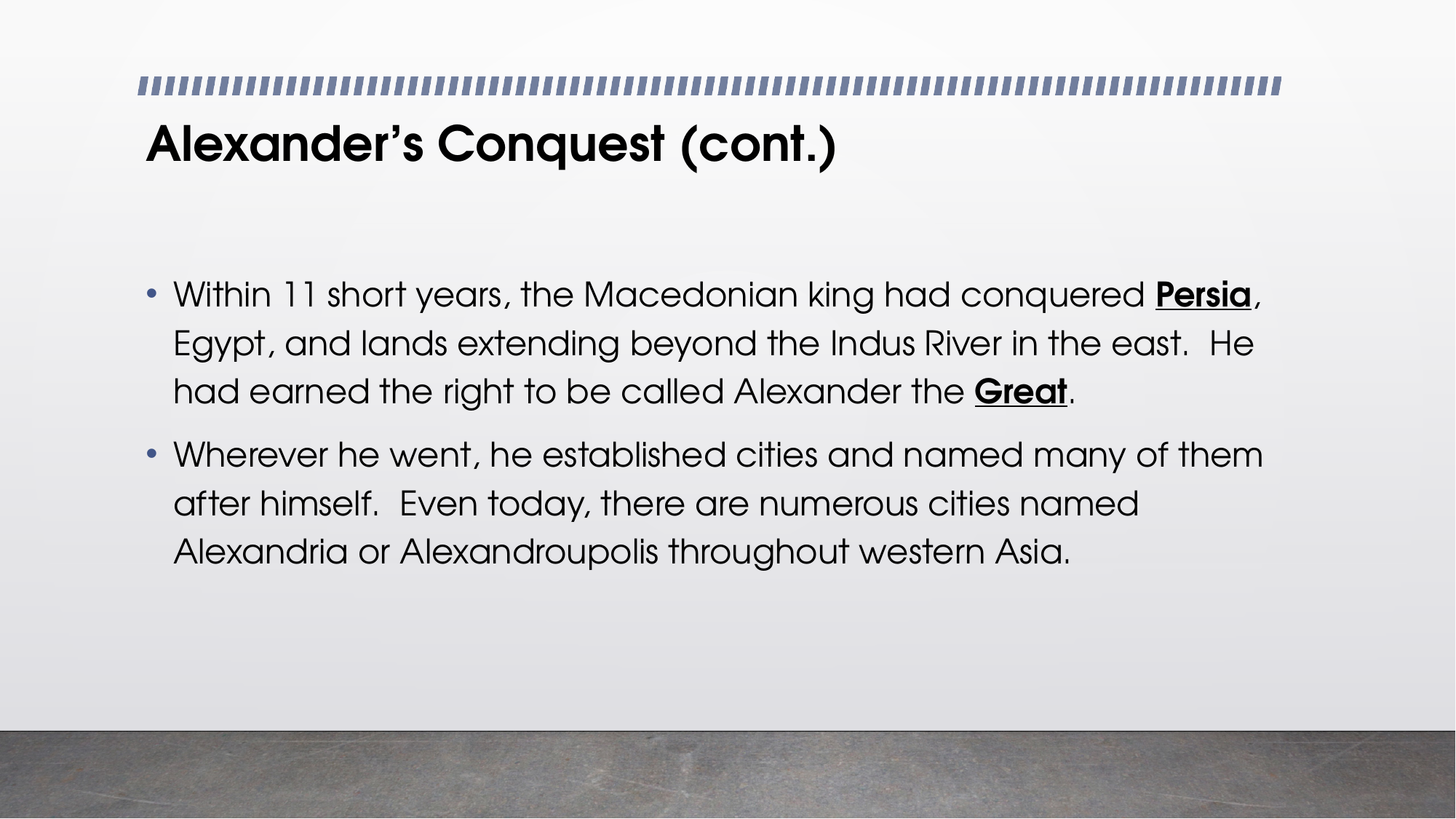

# Alexander’s Conquest (cont.)
Within 11 short years, the Macedonian king had conquered Persia, Egypt, and lands extending beyond the Indus River in the east.  He had earned the right to be called Alexander the Great.
Wherever he went, he established cities and named many of them after himself.  Even today, there are numerous cities named Alexandria or Alexandroupolis throughout western Asia.